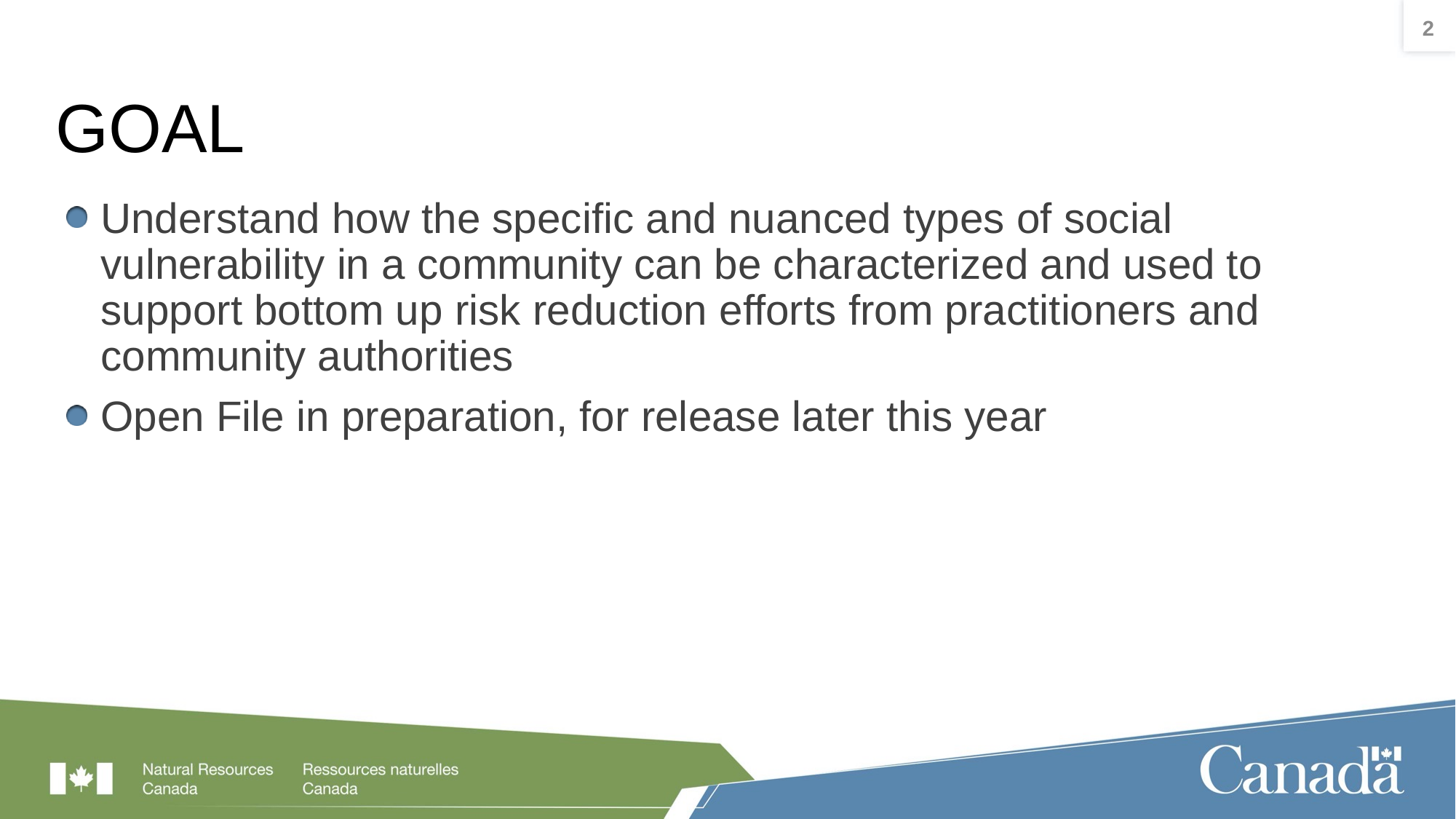

2
# GOAL
Understand how the specific and nuanced types of social vulnerability in a community can be characterized and used to support bottom up risk reduction efforts from practitioners and community authorities
Open File in preparation, for release later this year